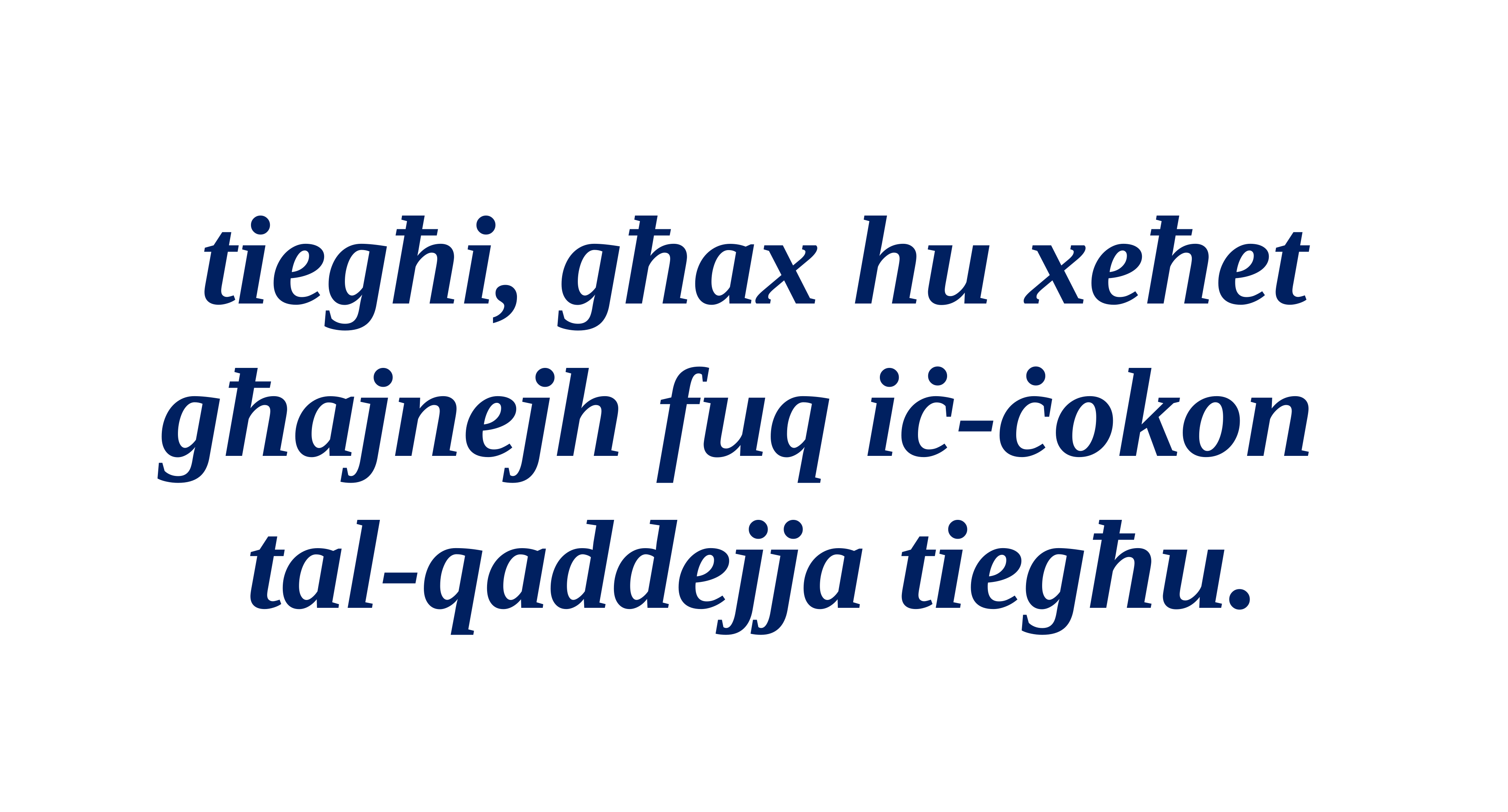

tiegħi, għax hu xeħet għajnejh fuq iċ-ċokon
tal-qaddejja tiegħu.